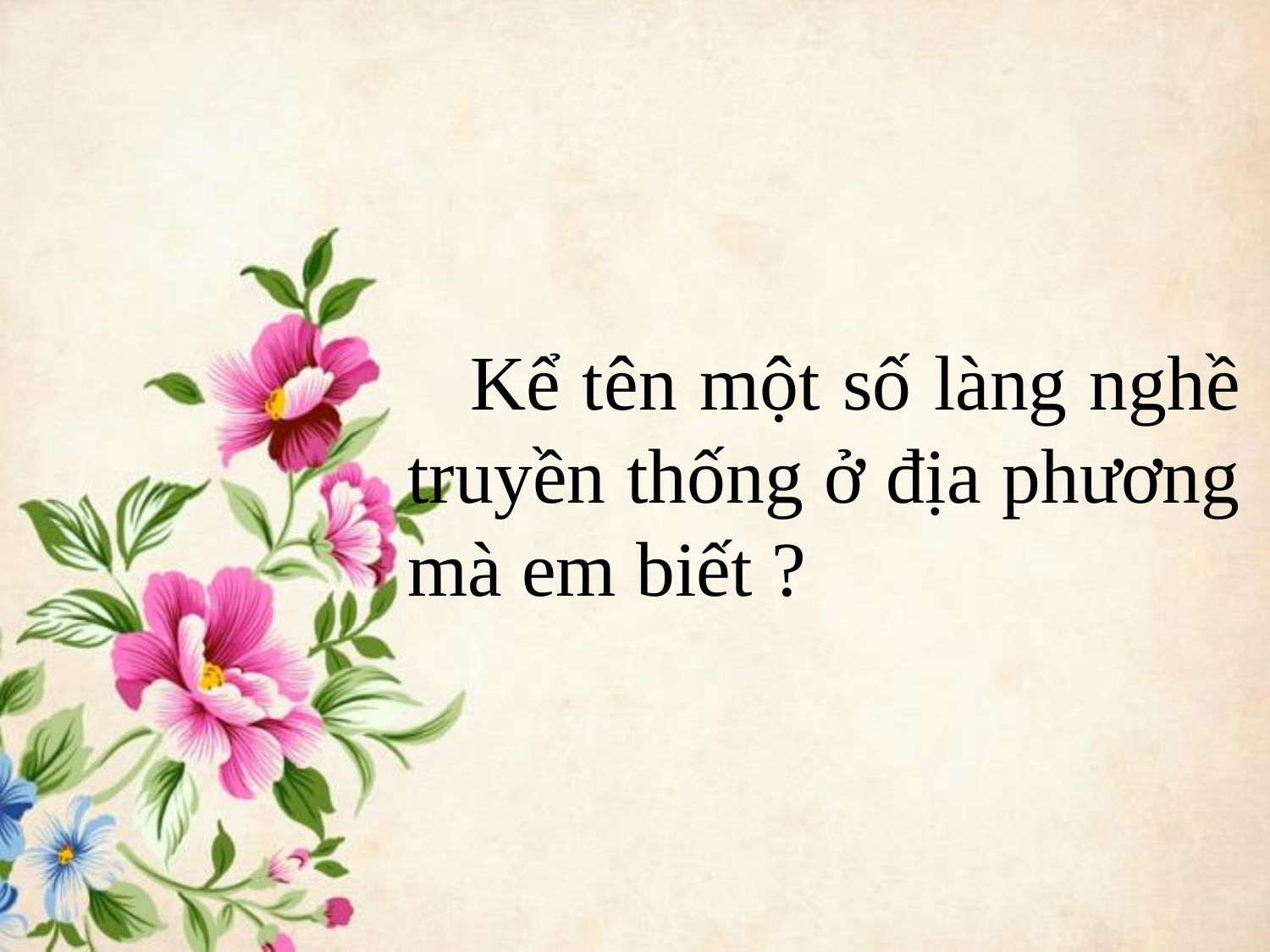

Kể tên một số làng nghề truyền thống ở địa phương mà em biết ?